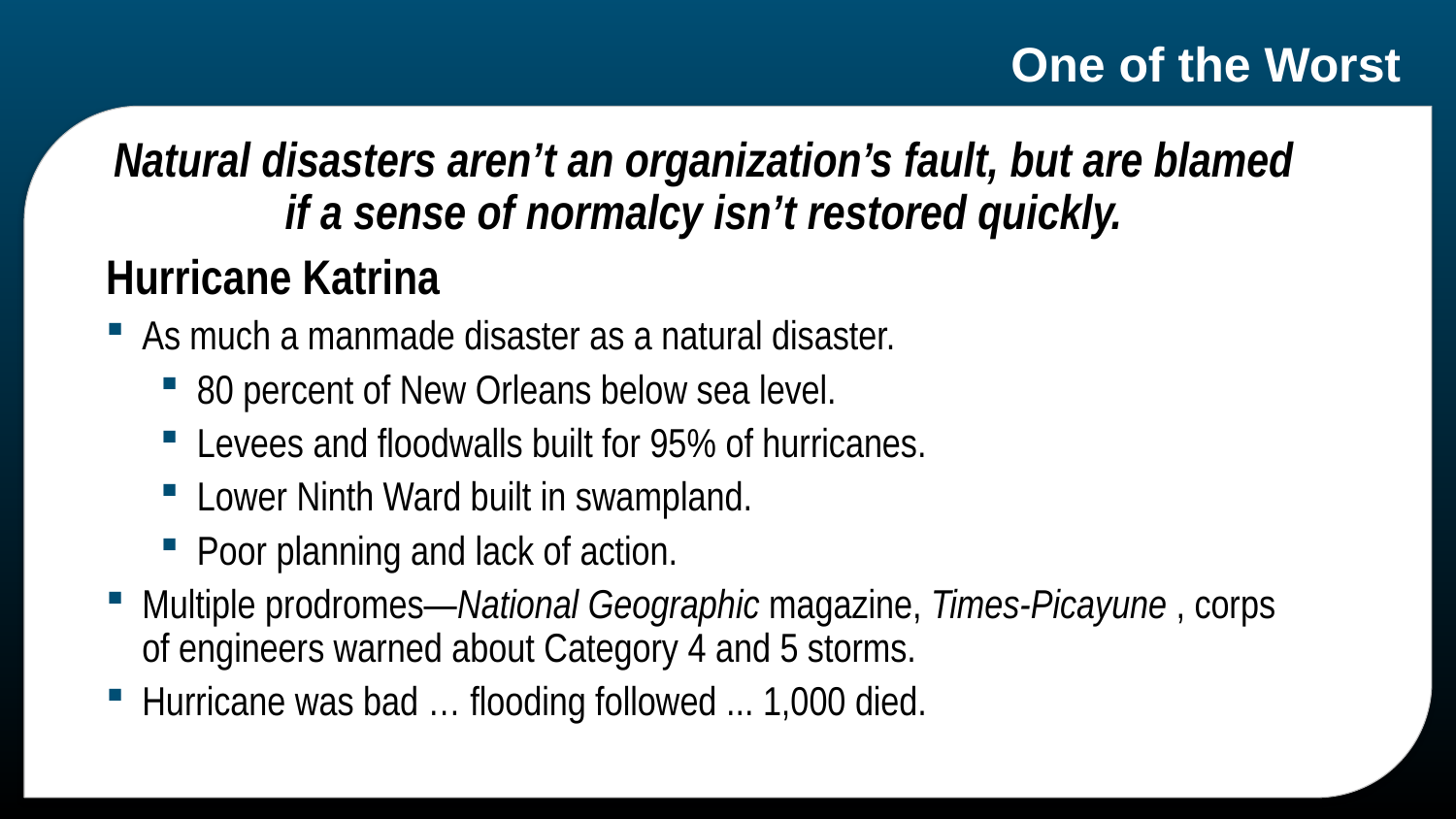

# One of the Worst
Natural disasters aren’t an organization’s fault, but are blamed if a sense of normalcy isn’t restored quickly.
Hurricane Katrina
As much a manmade disaster as a natural disaster.
80 percent of New Orleans below sea level.
Levees and floodwalls built for 95% of hurricanes.
Lower Ninth Ward built in swampland.
Poor planning and lack of action.
Multiple prodromes—National Geographic magazine, Times-Picayune , corps of engineers warned about Category 4 and 5 storms.
Hurricane was bad … flooding followed ... 1,000 died.